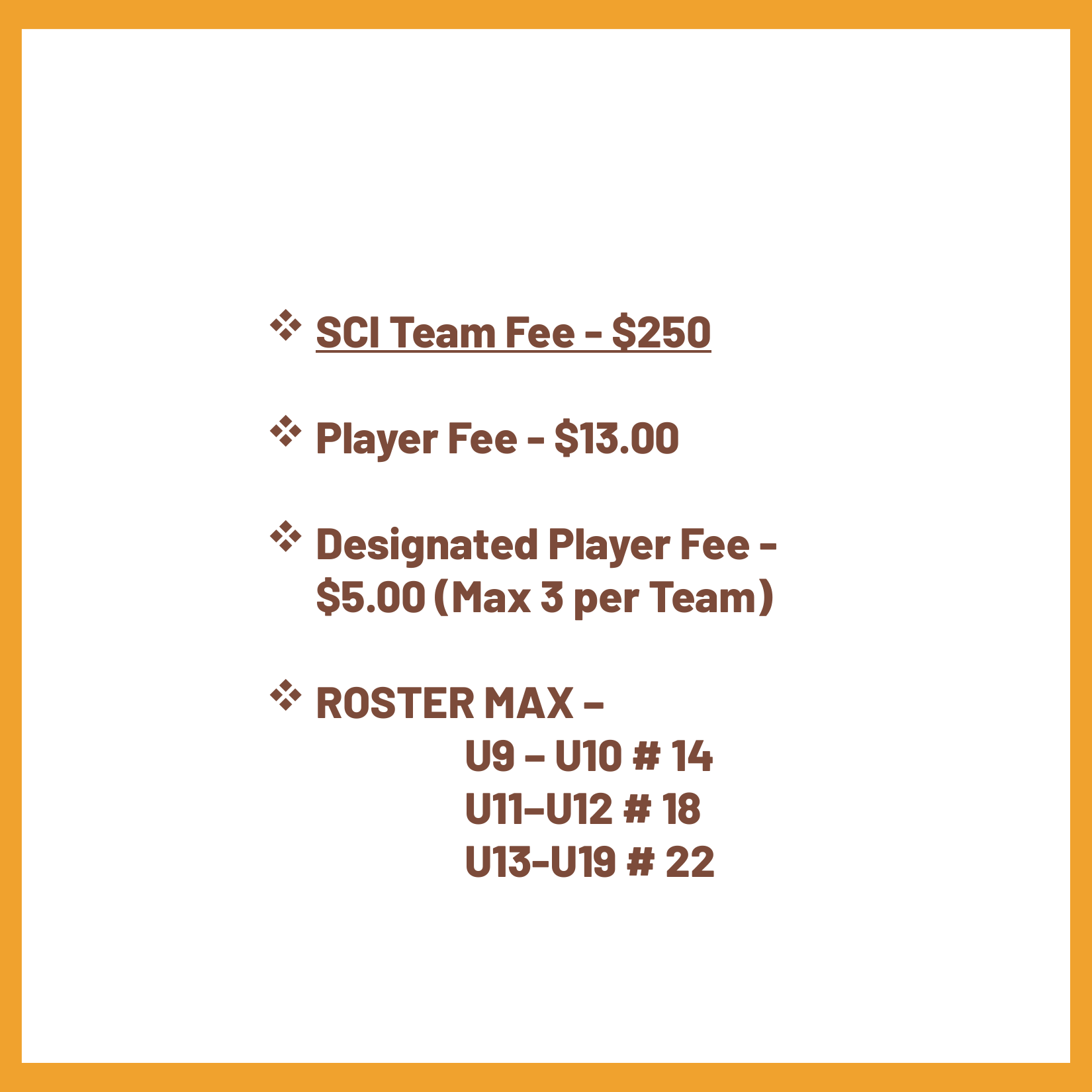

SCI Team Fee - $250

Player Fee - $13.00

Designated Player Fee - $5.00 (Max 3 per Team)

ROSTER MAX –
		U9 – U10 # 14
		U11–U12 # 18
		U13-U19 # 22